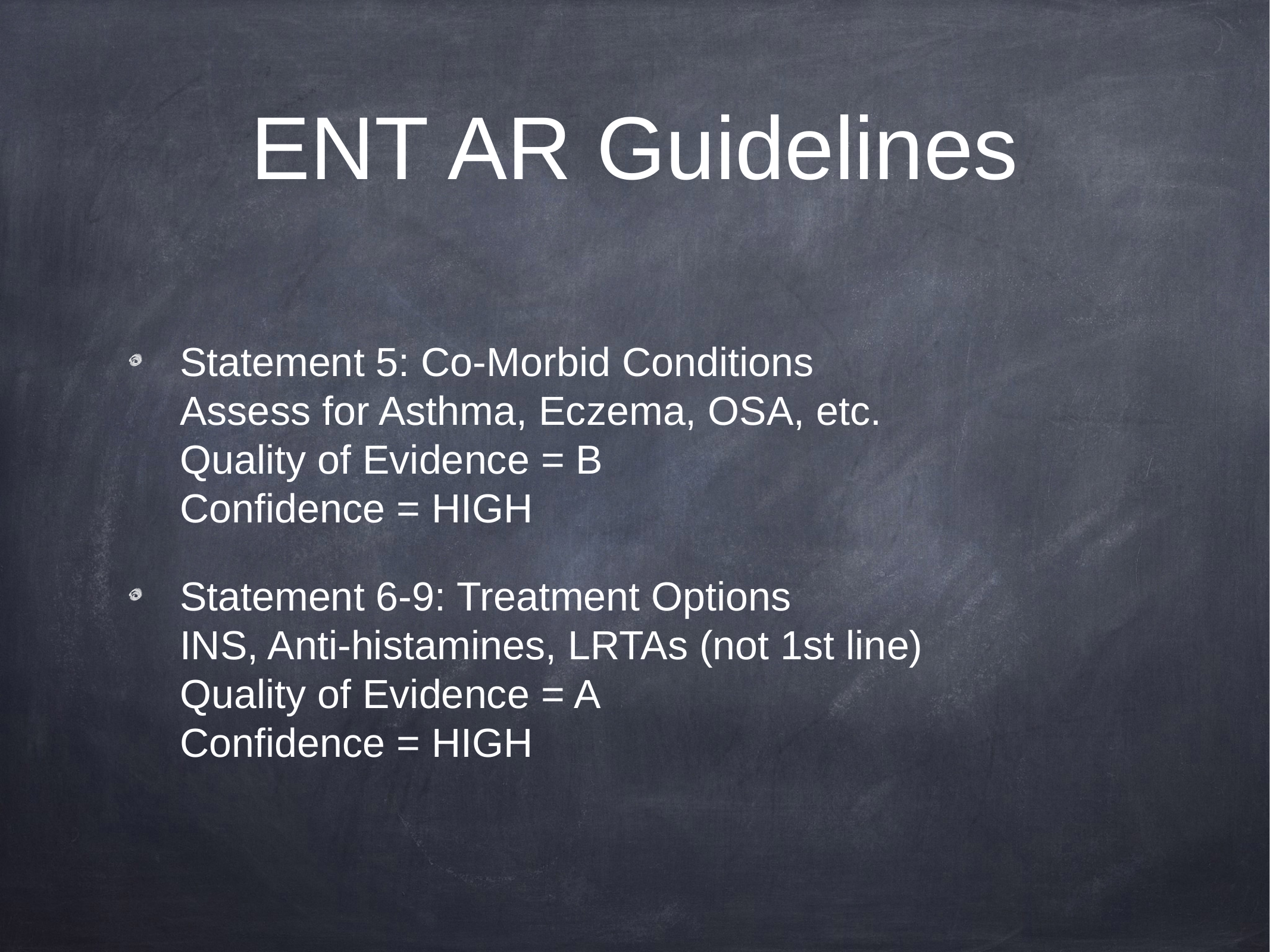

# ENT AR Guidelines
Statement 5: Co-Morbid Conditions
Assess for Asthma, Eczema, OSA, etc.
Quality of Evidence = B
Confidence = HIGH
Statement 6-9: Treatment Options
INS, Anti-histamines, LRTAs (not 1st line)
Quality of Evidence = A
Confidence = HIGH